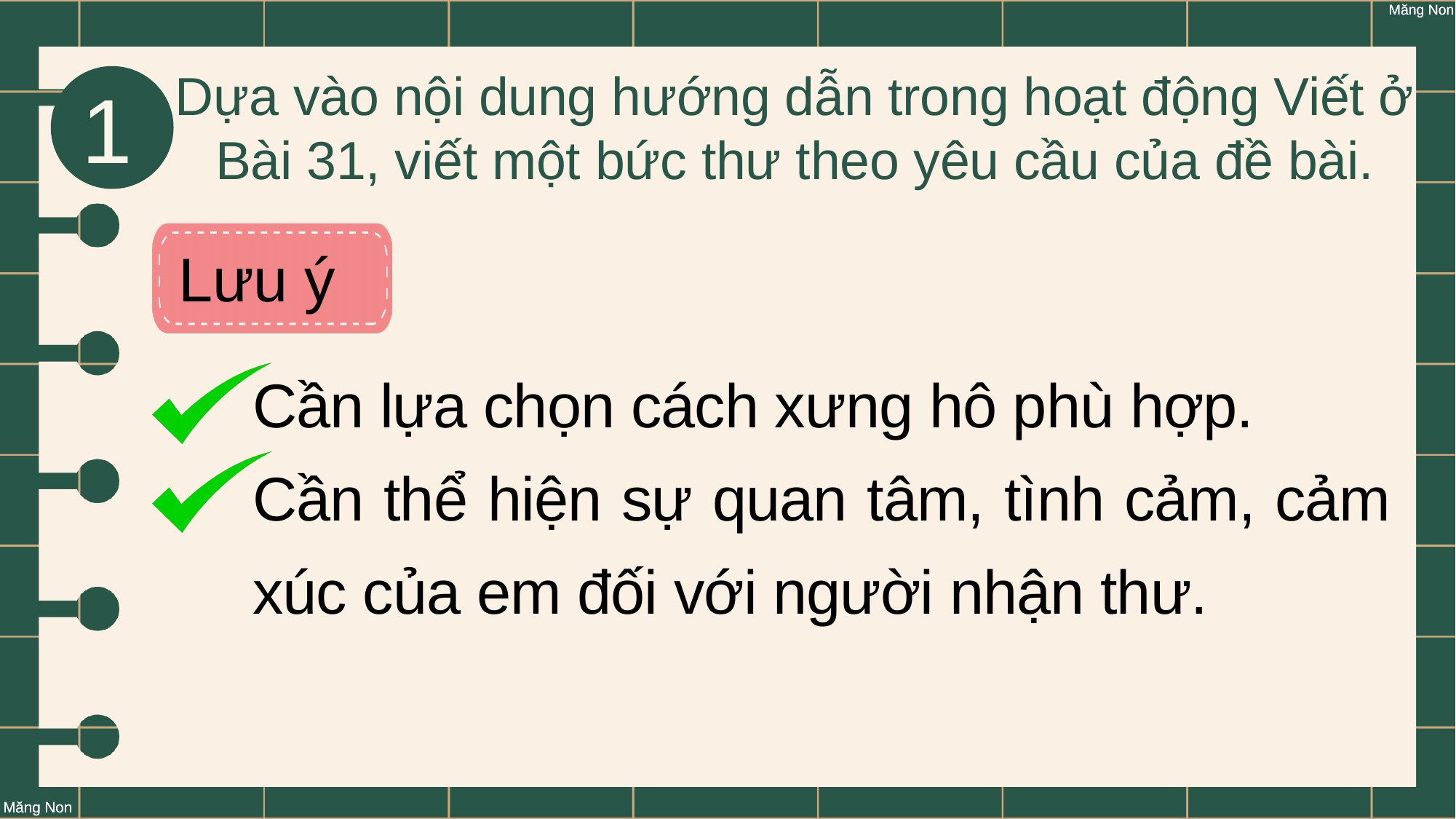

1

Dựa vào nội dung hướng dẫn trong hoạt động Viết ở Bài 31, viết một bức thư theo yêu cầu của đề bài.

Lưu ý
Cần lựa chọn cách xưng hô phù hợp.
Cần thể hiện sự quan tâm, tình cảm, cảm xúc của em đối với người nhận thư.